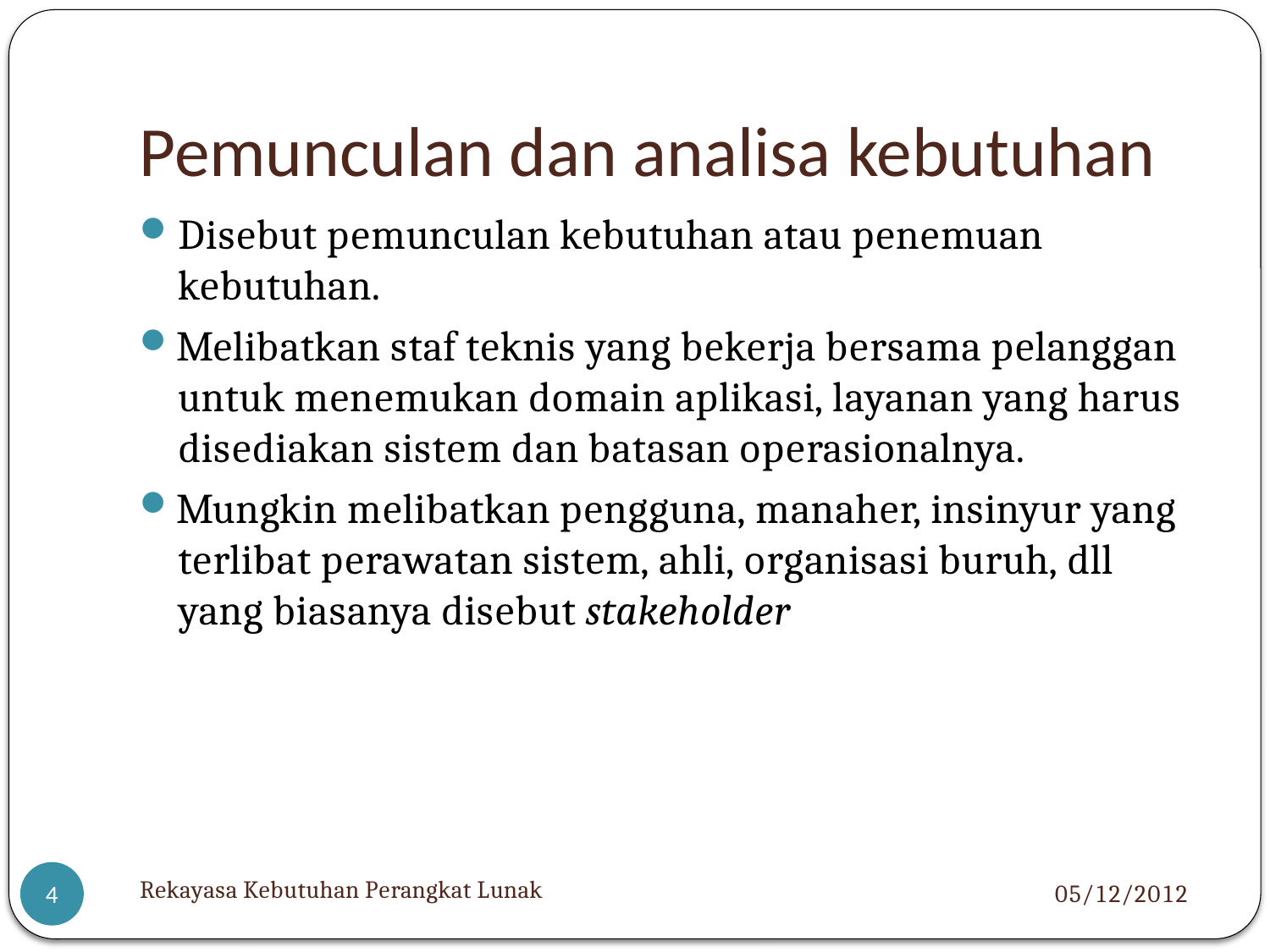

# Pemunculan dan analisa kebutuhan
Disebut pemunculan kebutuhan atau penemuan kebutuhan.
Melibatkan staf teknis yang bekerja bersama pelanggan untuk menemukan domain aplikasi, layanan yang harus disediakan sistem dan batasan operasionalnya.
Mungkin melibatkan pengguna, manaher, insinyur yang terlibat perawatan sistem, ahli, organisasi buruh, dll yang biasanya disebut stakeholder
Rekayasa Kebutuhan Perangkat Lunak
05/12/2012
4